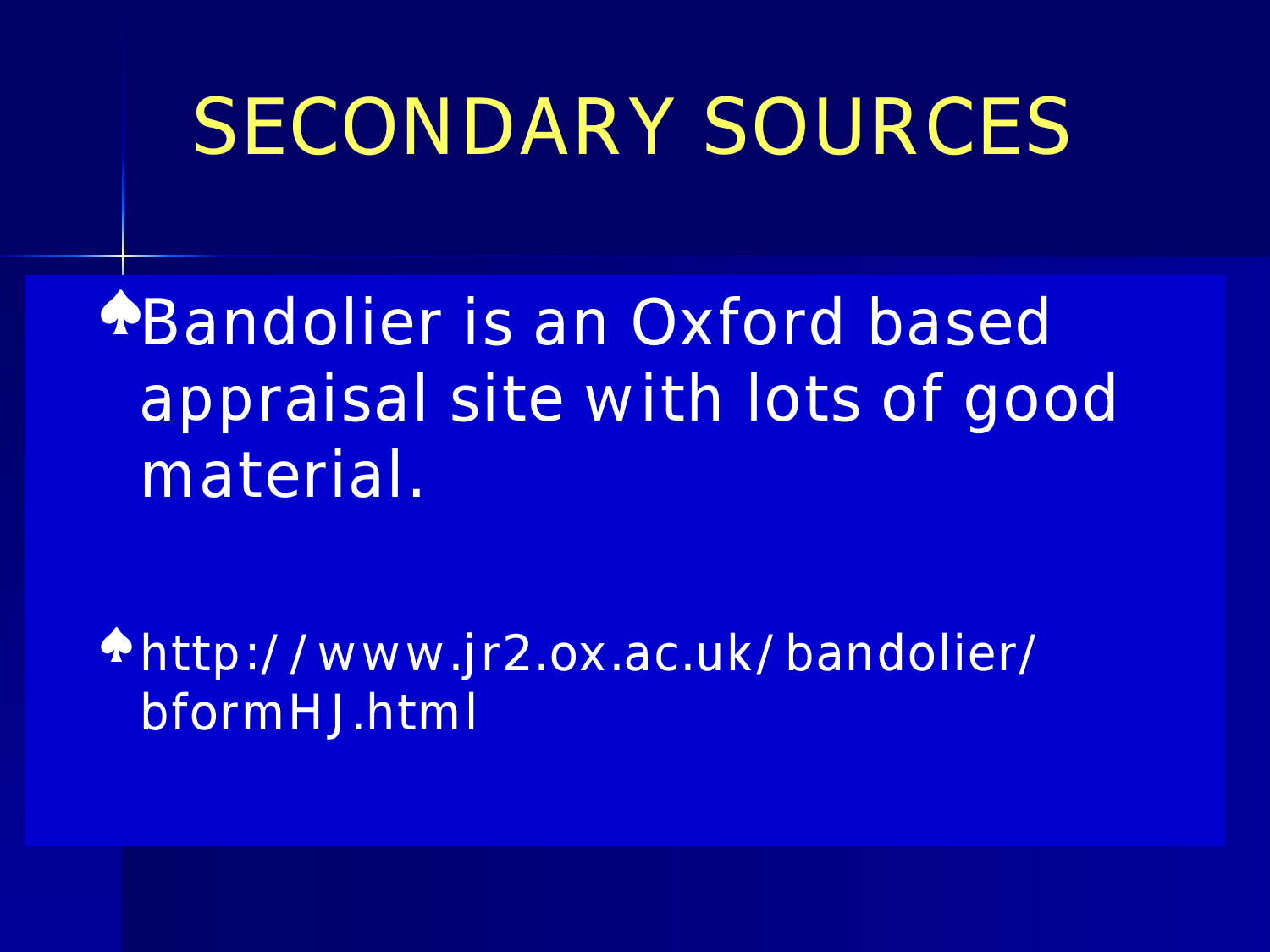

SECONDARY SOURCES
Bandolier is an Oxford based appraisal site with lots of good material.

http://www.jr2.ox.ac.uk/bandolier/bformHJ.html